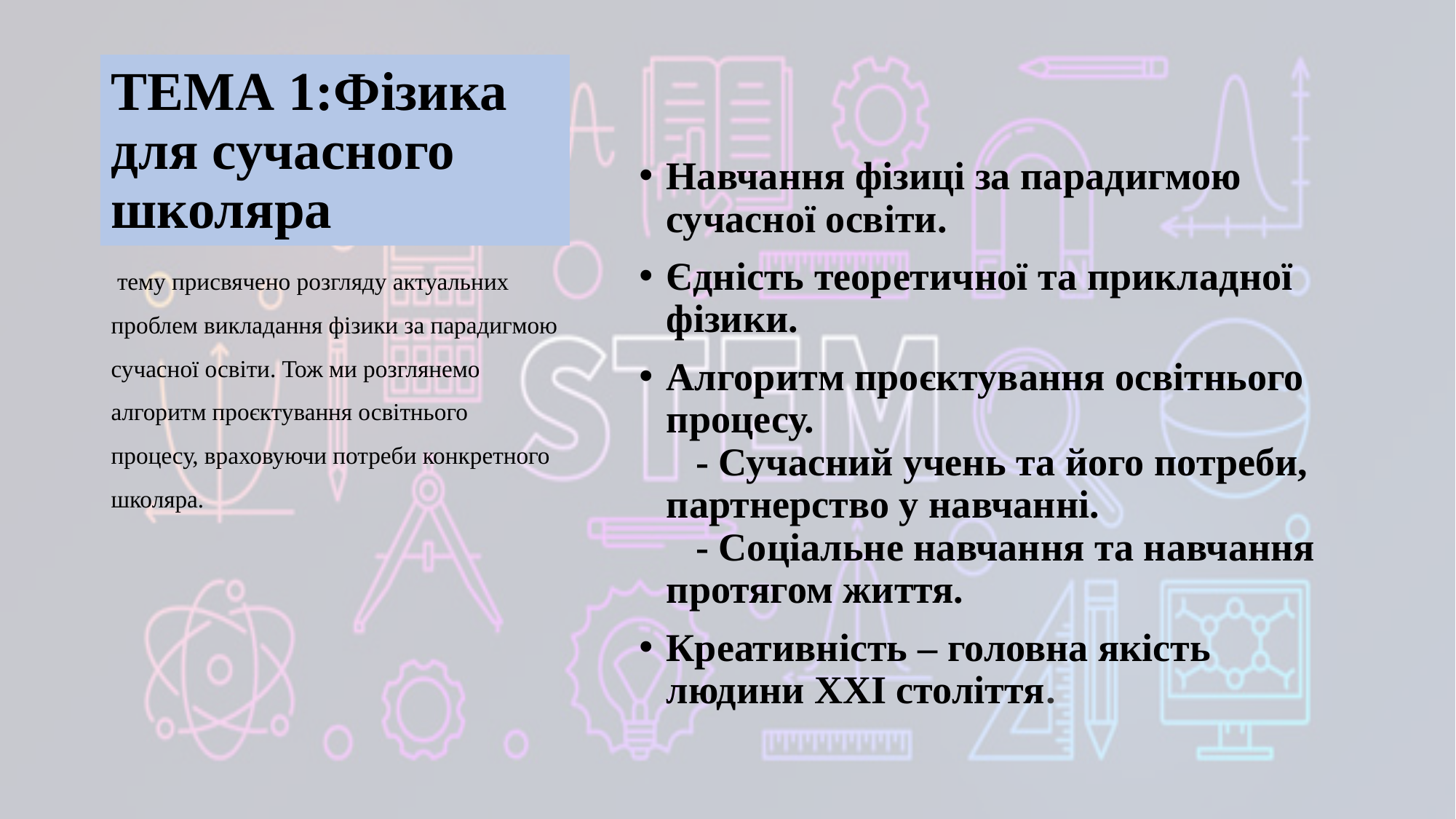

# ТЕМА 1:Фізика для сучасного школяра
Навчання фізиці за парадигмою сучасної освіти.
Єдність теоретичної та прикладної фізики.
Алгоритм проєктування освітнього процесу.
   - Сучасний учень та його потреби, партнерство у навчанні.
   - Соціальне навчання та навчання протягом життя.
Креативність – головна якість людини ХХІ століття.

 тему присвячено розгляду актуальних проблем викладання фізики за парадигмою сучасної освіти. Тож ми розглянемо алгоритм проєктування освітнього процесу, враховуючи потреби конкретного школяра.